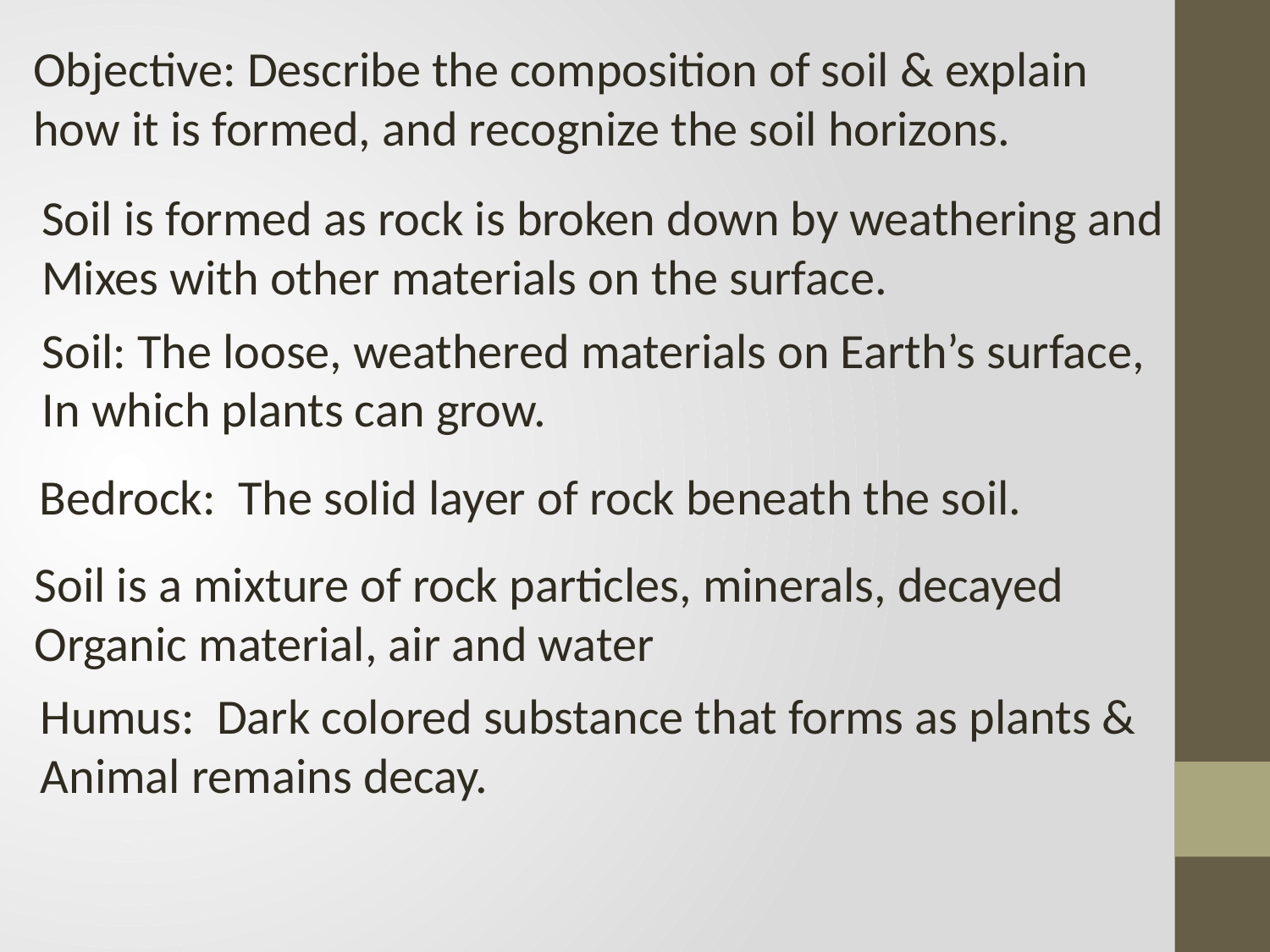

Objective: Describe the composition of soil & explain
how it is formed, and recognize the soil horizons.
Soil is formed as rock is broken down by weathering and
Mixes with other materials on the surface.
Soil: The loose, weathered materials on Earth’s surface,
In which plants can grow.
Bedrock:  The solid layer of rock beneath the soil.
Soil is a mixture of rock particles, minerals, decayed
Organic material, air and water
Humus:  Dark colored substance that forms as plants &
Animal remains decay.